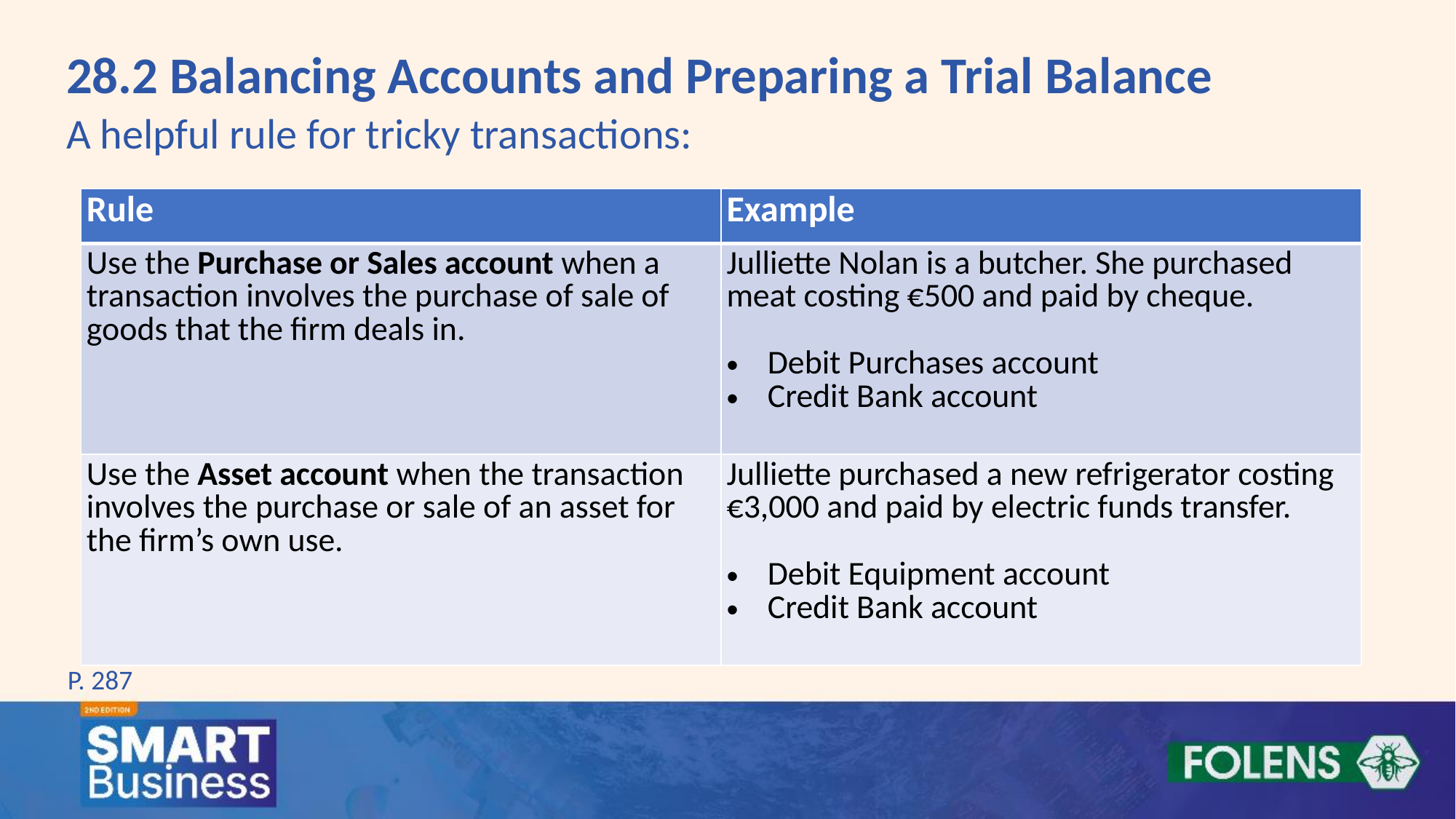

28.2 Balancing Accounts and Preparing a Trial Balance
A helpful rule for tricky transactions:

| Rule | Example |
| --- | --- |
| Use the Purchase or Sales account when a transaction involves the purchase of sale of goods that the firm deals in. | Julliette Nolan is a butcher. She purchased meat costing €500 and paid by cheque. Debit Purchases account Credit Bank account |
| Use the Asset account when the transaction involves the purchase or sale of an asset for the firm’s own use. | Julliette purchased a new refrigerator costing €3,000 and paid by electric funds transfer. Debit Equipment account Credit Bank account |
P. 287